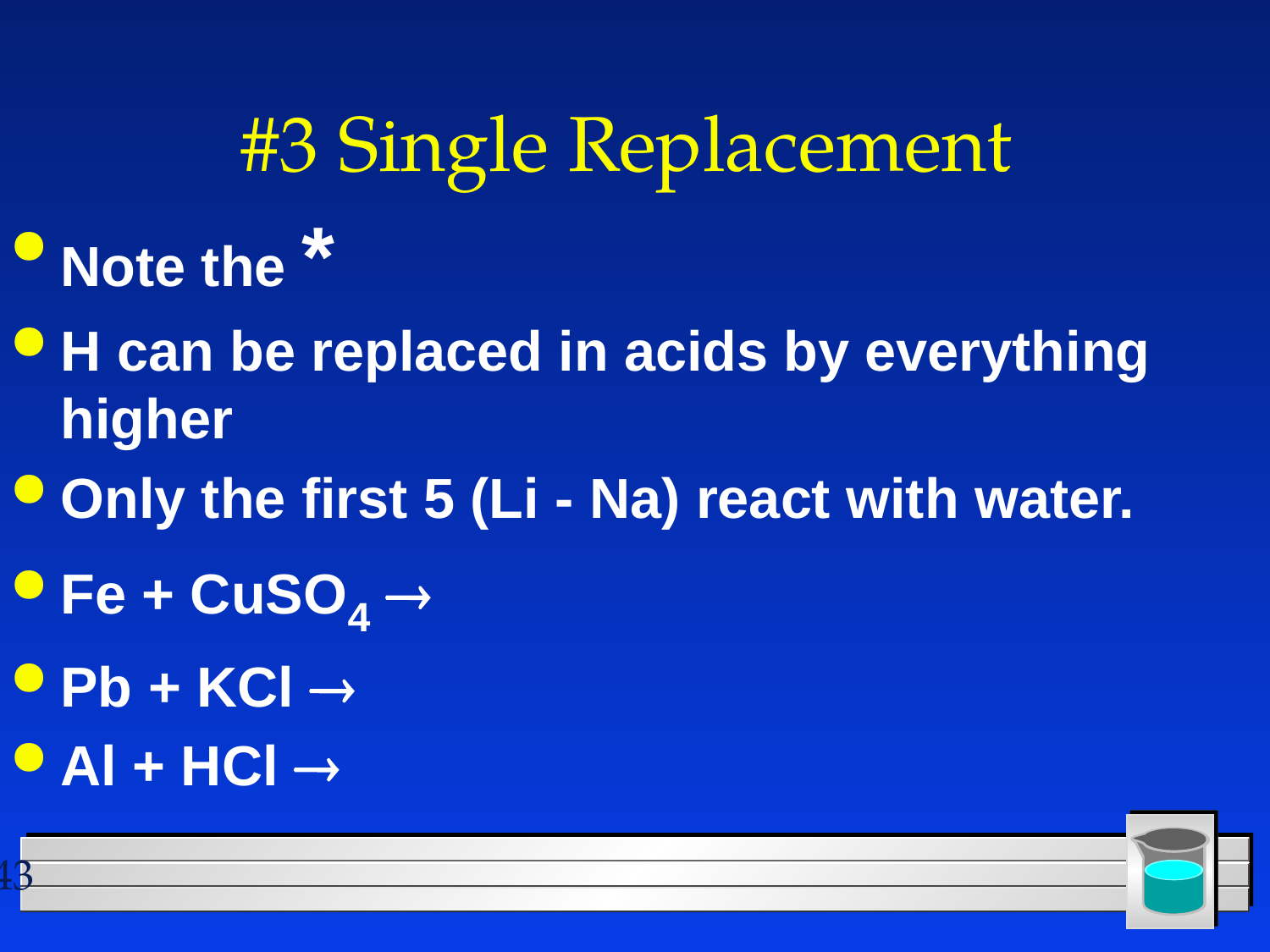

# #3 Single Replacement
Note the *
H can be replaced in acids by everything higher
Only the first 5 (Li - Na) react with water.
Fe + CuSO4 →
Pb + KCl →
Al + HCl →